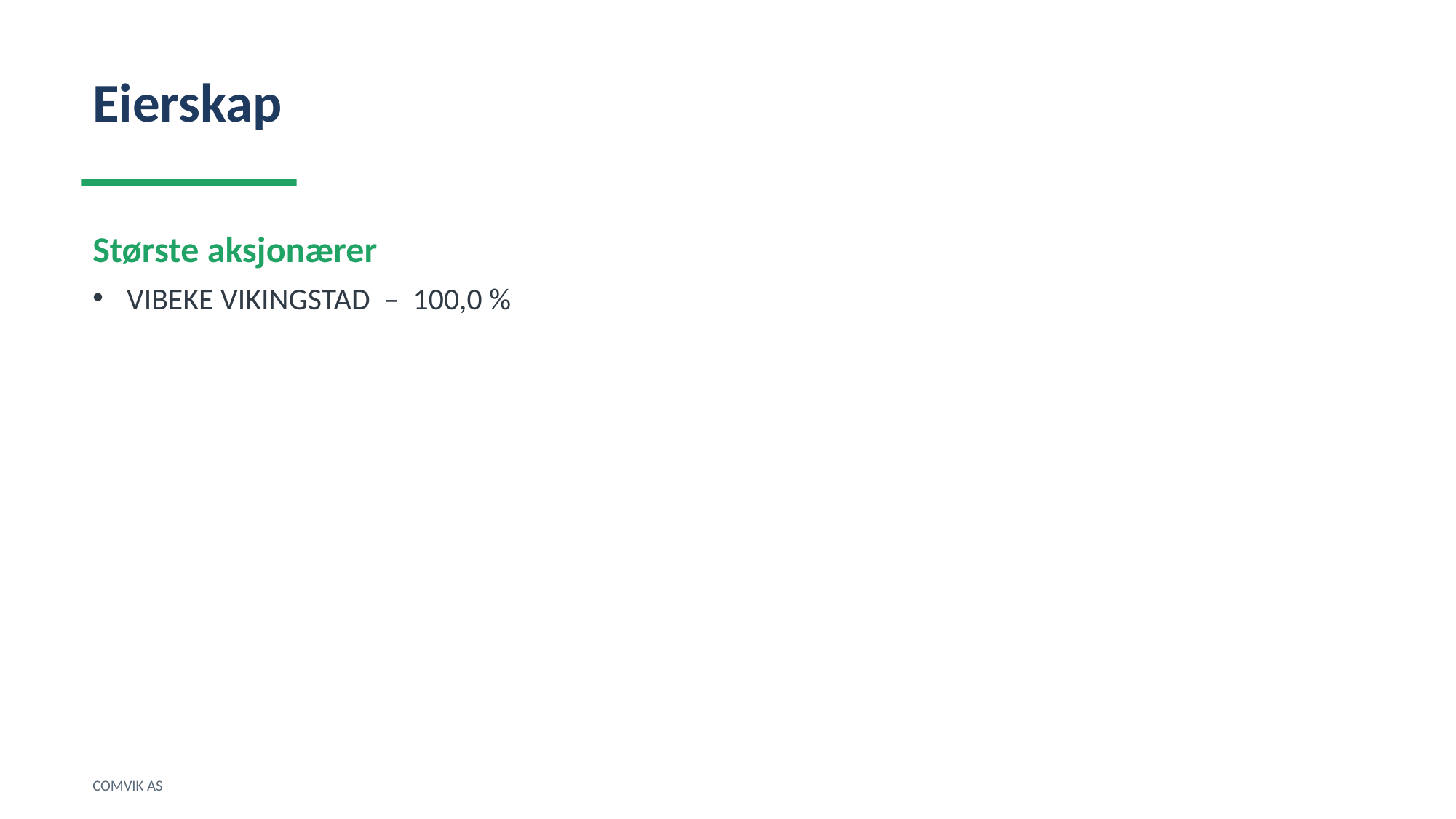

Eierskap

Største aksjonærer
VIBEKE VIKINGSTAD  –  100,0 %
COMVIK AS